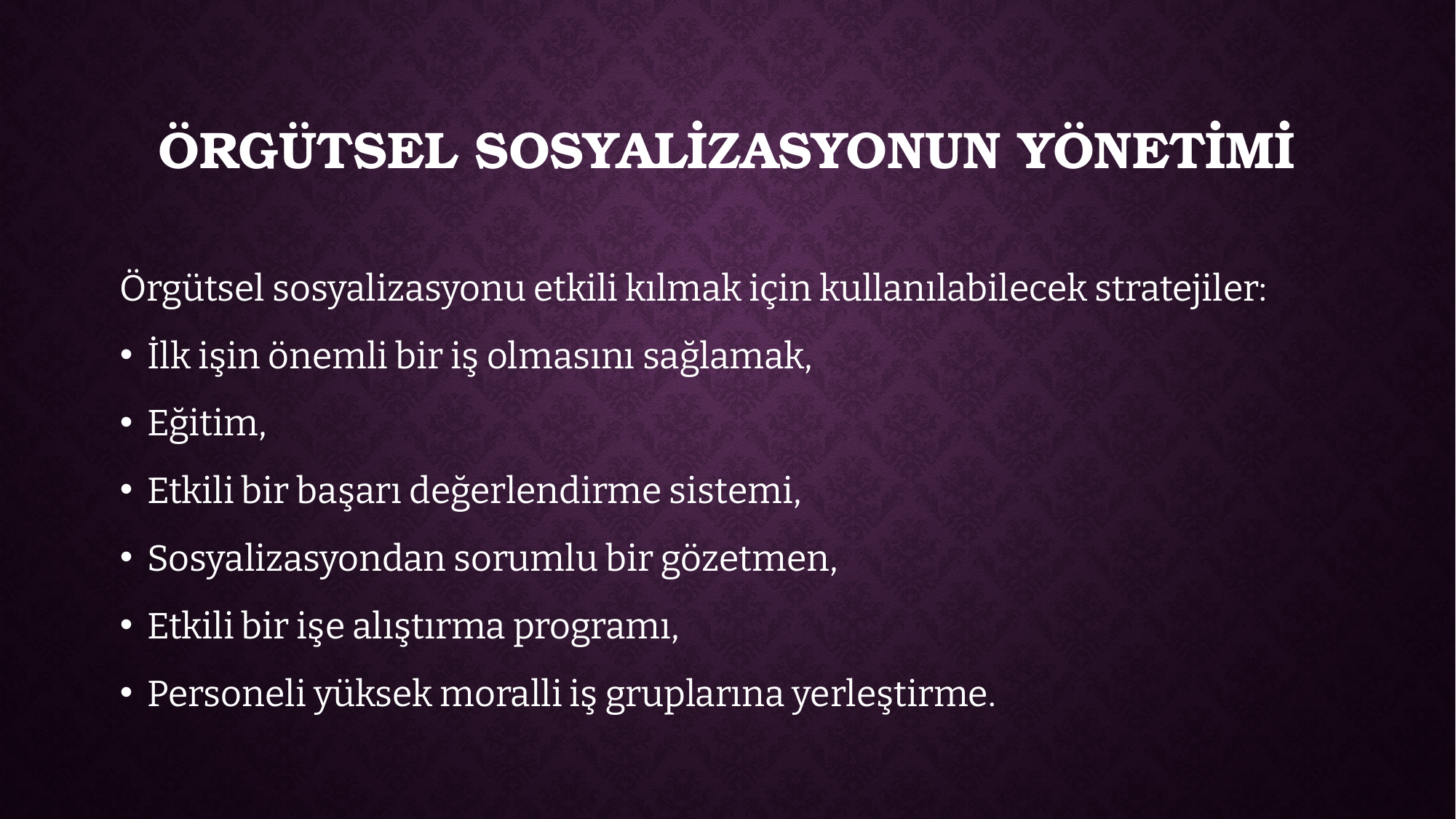

# Örgütsel Sosyalizasyonun yönetimi
Örgütsel sosyalizasyonu etkili kılmak için kullanılabilecek stratejiler:
İlk işin önemli bir iş olmasını sağlamak,
Eğitim,
Etkili bir başarı değerlendirme sistemi,
Sosyalizasyondan sorumlu bir gözetmen,
Etkili bir işe alıştırma programı,
Personeli yüksek moralli iş gruplarına yerleştirme.